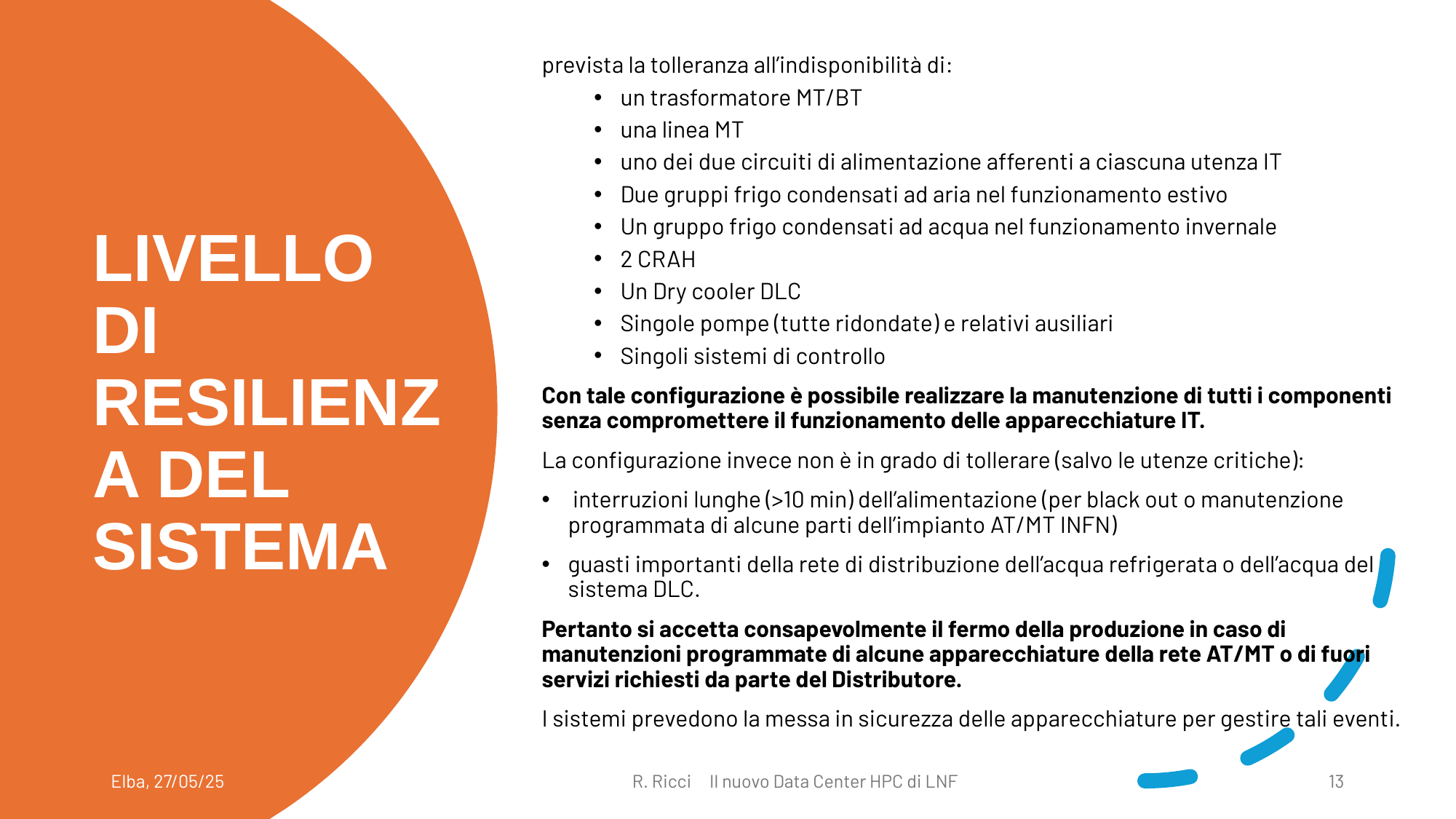

prevista la tolleranza all’indisponibilità di:
un trasformatore MT/BT
una linea MT
uno dei due circuiti di alimentazione afferenti a ciascuna utenza IT
Due gruppi frigo condensati ad aria nel funzionamento estivo
Un gruppo frigo condensati ad acqua nel funzionamento invernale
2 CRAH
Un Dry cooler DLC
Singole pompe (tutte ridondate) e relativi ausiliari
Singoli sistemi di controllo
Con tale configurazione è possibile realizzare la manutenzione di tutti i componenti senza compromettere il funzionamento delle apparecchiature IT.
La configurazione invece non è in grado di tollerare (salvo le utenze critiche):
 interruzioni lunghe (>10 min) dell’alimentazione (per black out o manutenzione programmata di alcune parti dell’impianto AT/MT INFN)
guasti importanti della rete di distribuzione dell’acqua refrigerata o dell’acqua del sistema DLC.
Pertanto si accetta consapevolmente il fermo della produzione in caso di manutenzioni programmate di alcune apparecchiature della rete AT/MT o di fuori servizi richiesti da parte del Distributore.
I sistemi prevedono la messa in sicurezza delle apparecchiature per gestire tali eventi.

# Livello di resilienza del sistema

Elba, 27/05/25
R. Ricci     Il nuovo Data Center HPC di LNF
13